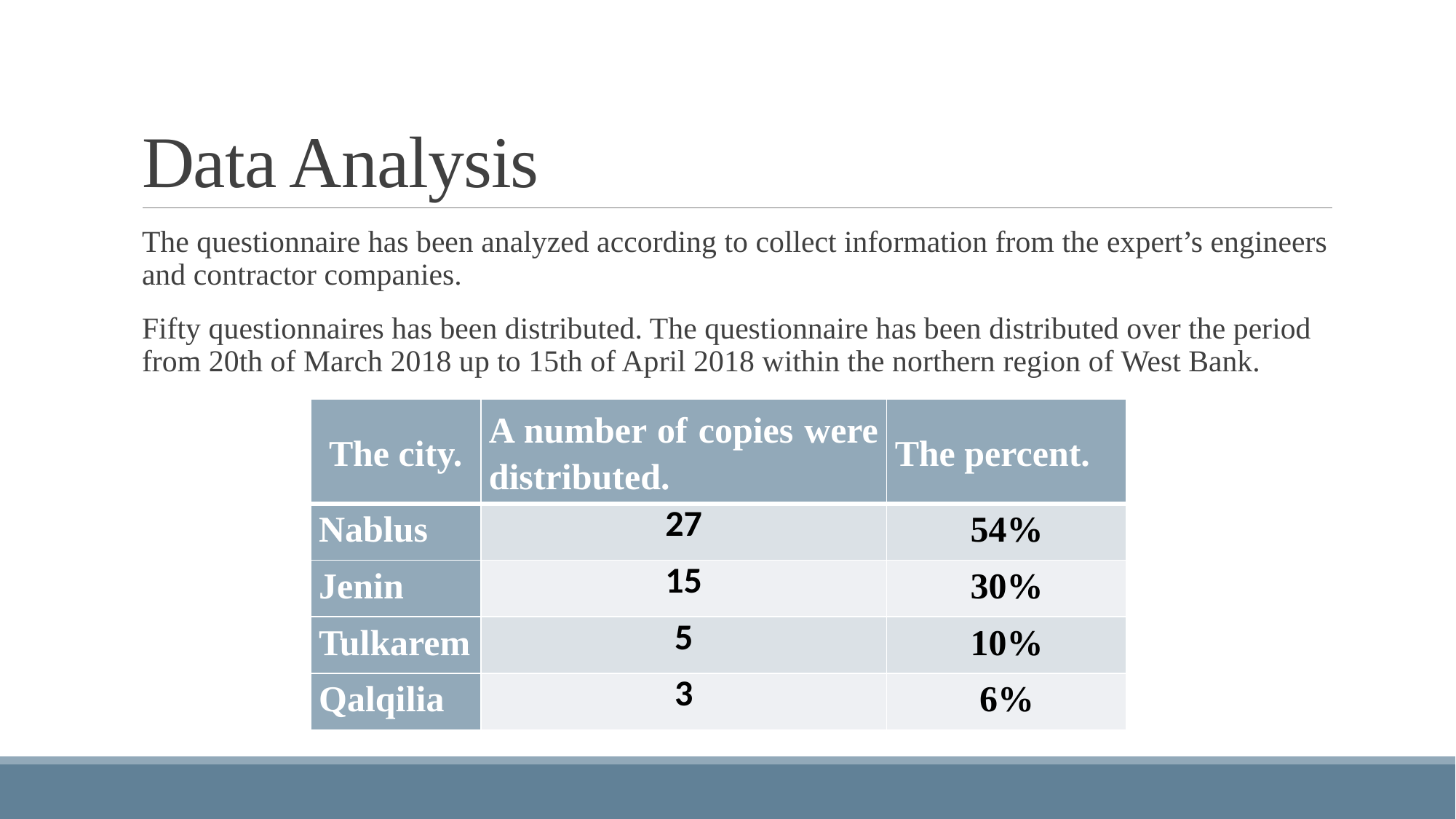

# Data Analysis
The questionnaire has been analyzed according to collect information from the expert’s engineers and contractor companies.
Fifty questionnaires has been distributed. The questionnaire has been distributed over the period from 20th of March 2018 up to 15th of April 2018 within the northern region of West Bank.
| The city. | A number of copies were distributed. | The percent. |
| --- | --- | --- |
| Nablus | 27 | 54% |
| Jenin | 15 | 30% |
| Tulkarem | 5 | 10% |
| Qalqilia | 3 | 6% |